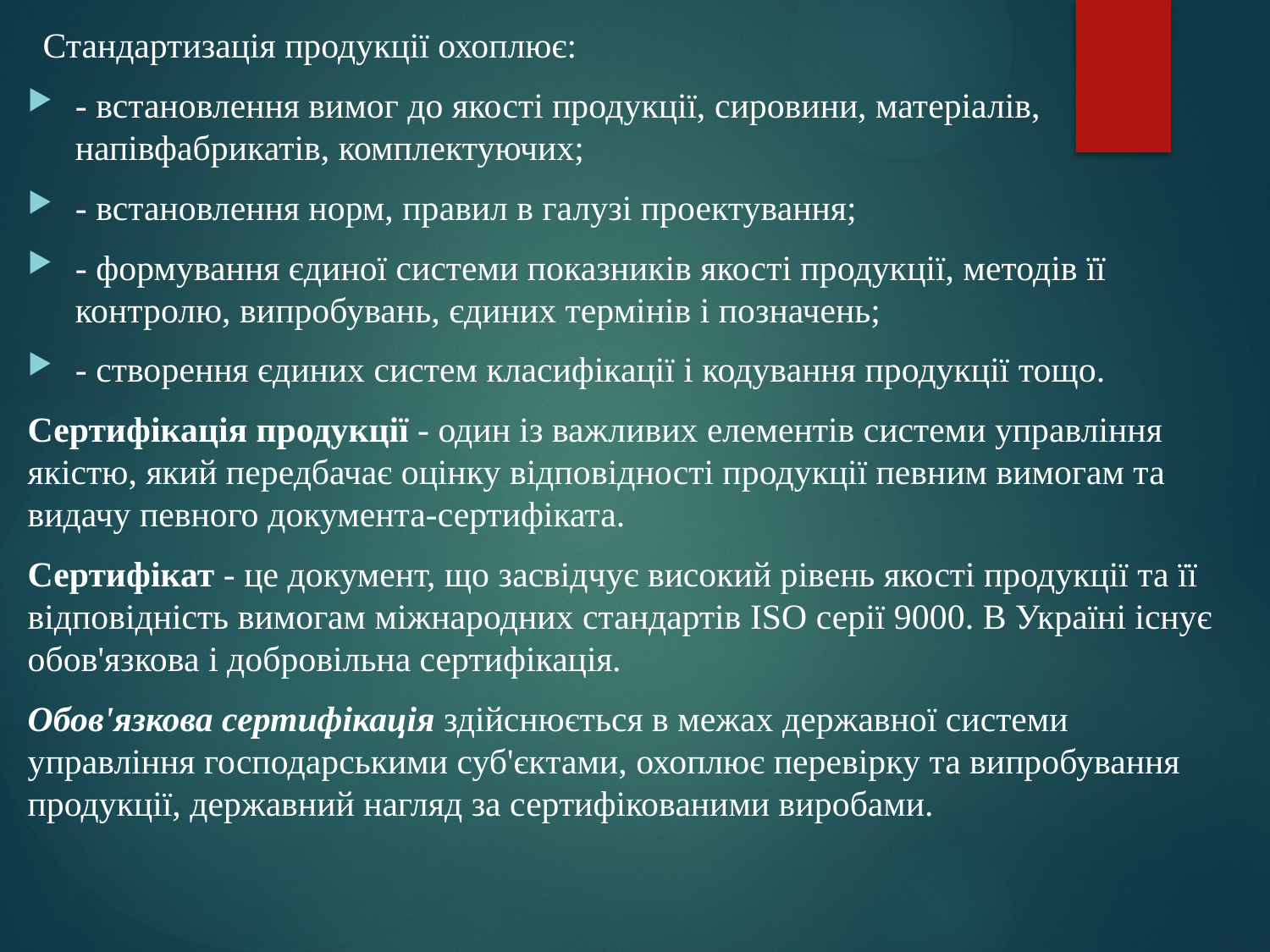

Стандартизація продукції охоплює:
- встановлення вимог до якості продукції, сировини, матеріалів, напівфабрикатів, комплектуючих;
- встановлення норм, правил в галузі проектування;
- формування єдиної системи показників якості продук­ції, методів її контролю, випробувань, єдиних термі­нів і позначень;
- створення єдиних систем класифікації і кодування продукції тощо.
Сертифікація продукції - один із важливих елементів системи управління якістю, який передбачає оцінку відпо­відності продукції певним вимогам та видачу певного документа-сертифіката.
Сертифікат - це документ, що засвідчує високий рівень якості продукції та її відповідність вимогам міжнародних стандартів ISO серії 9000. В Україні існує обов'язкова і добровільна сертифікація.
Обов'язкова сертифікація здійснюється в межах державної системи управління господарськими суб'єктами, охоплює перевірку та випробування продукції, державний нагляд за сертифікованими виробами.